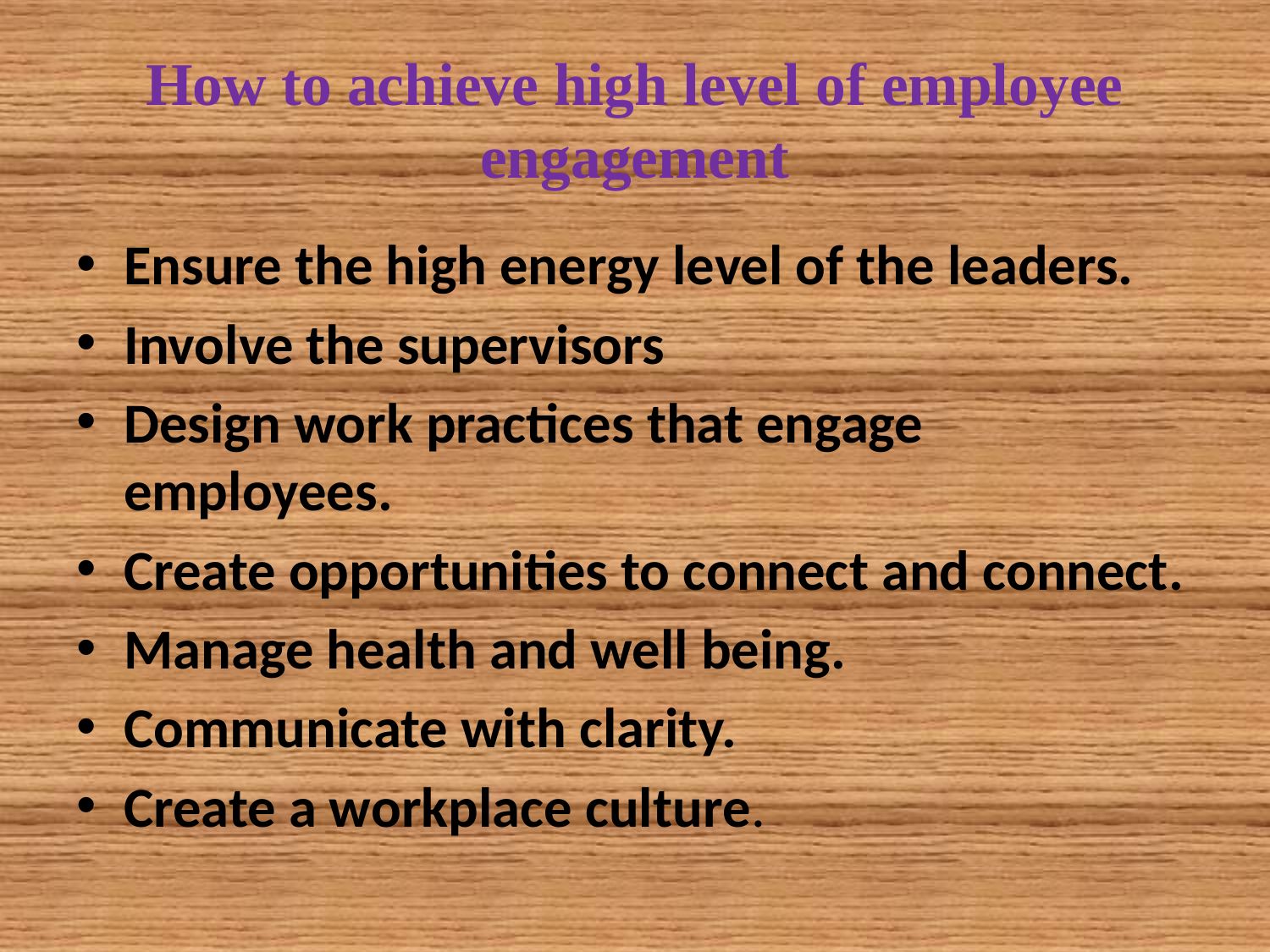

# How to achieve high level of employee engagement
Ensure the high energy level of the leaders.
Involve the supervisors
Design work practices that engage employees.
Create opportunities to connect and connect.
Manage health and well being.
Communicate with clarity.
Create a workplace culture.